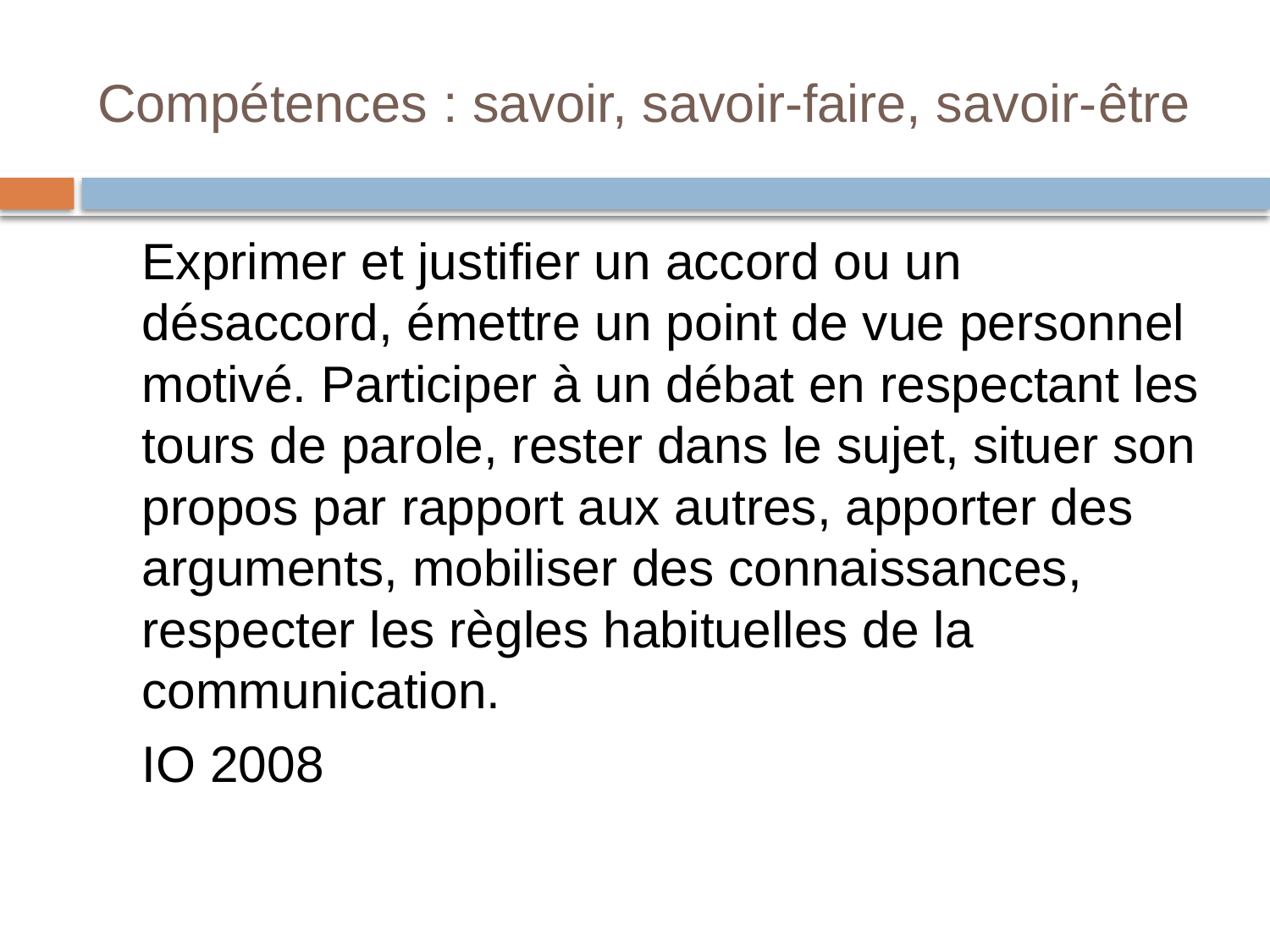

# Compétences : savoir, savoir-faire, savoir-être
	Exprimer et justifier un accord ou un désaccord, émettre un point de vue personnel motivé. Participer à un débat en respectant les tours de parole, rester dans le sujet, situer son propos par rapport aux autres, apporter des arguments, mobiliser des connaissances, respecter les règles habituelles de la communication.
	IO 2008